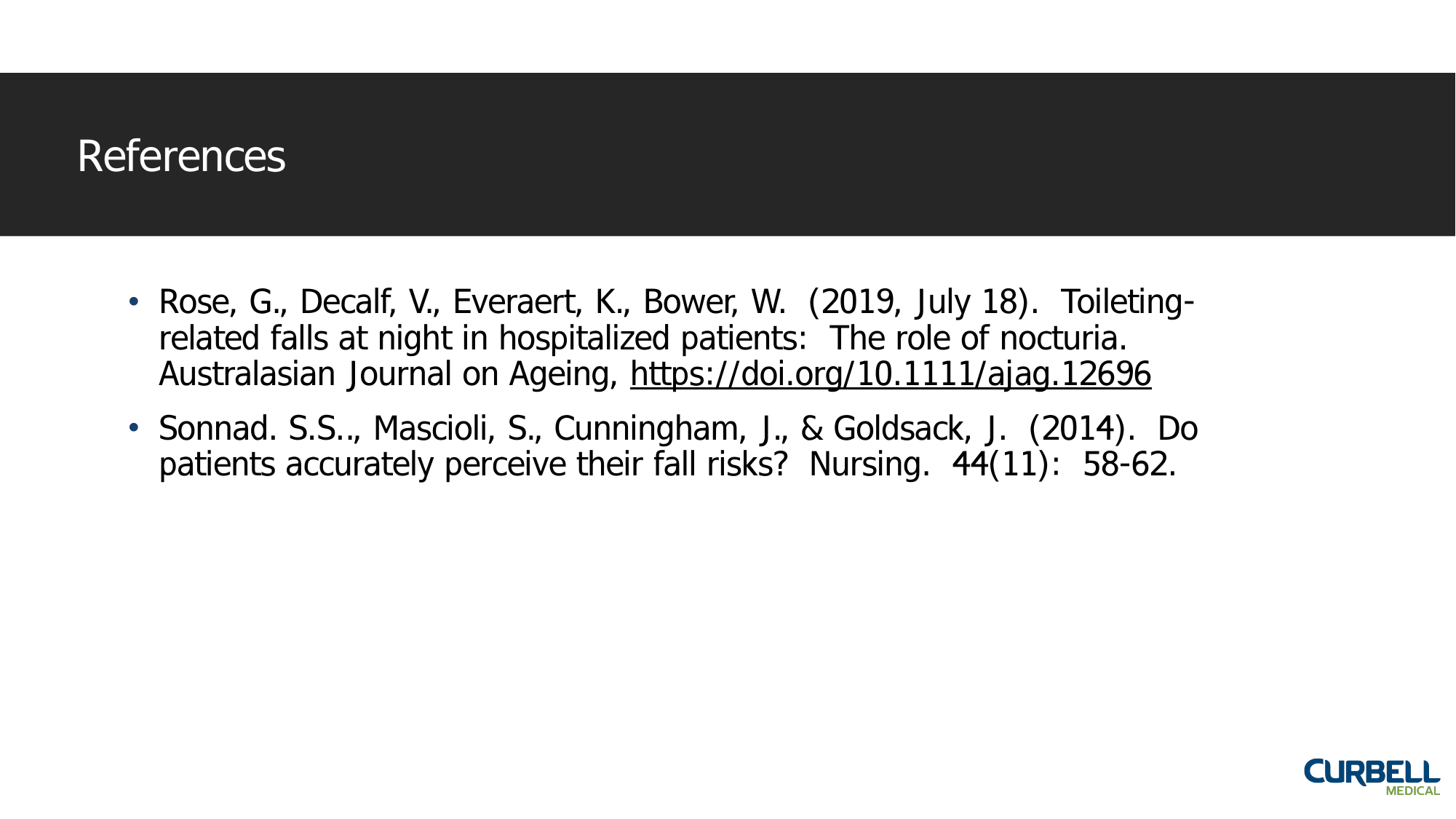

# References
Rose, G., Decalf, V., Everaert, K., Bower, W.  (2019, July 18).  Toileting-related falls at night in hospitalized patients:  The role of nocturia.   Australasian Journal on Ageing, https://doi.org/10.1111/ajag.12696
Sonnad. S.S.., Mascioli, S., Cunningham, J., & Goldsack, J.  (2014).  Do patients accurately perceive their fall risks?  Nursing.  44(11):  58-62.